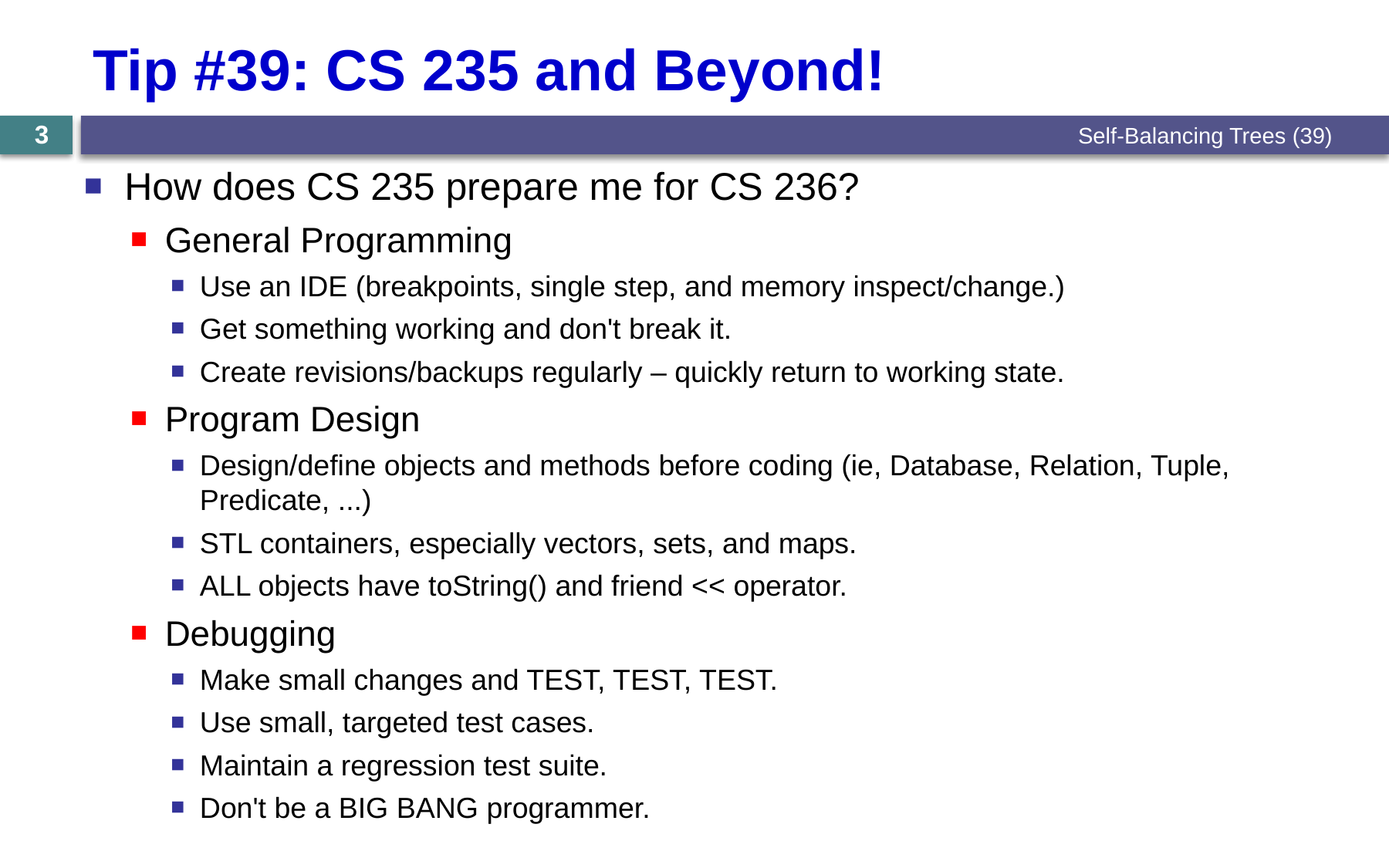

# Tip #39: CS 235 and Beyond!
Self-Balancing Trees (39)
3
How does CS 235 prepare me for CS 236?
General Programming
Use an IDE (breakpoints, single step, and memory inspect/change.)
Get something working and don't break it.
Create revisions/backups regularly – quickly return to working state.
Program Design
Design/define objects and methods before coding (ie, Database, Relation, Tuple, Predicate, ...)
STL containers, especially vectors, sets, and maps.
ALL objects have toString() and friend << operator.
Debugging
Make small changes and TEST, TEST, TEST.
Use small, targeted test cases.
Maintain a regression test suite.
Don't be a BIG BANG programmer.